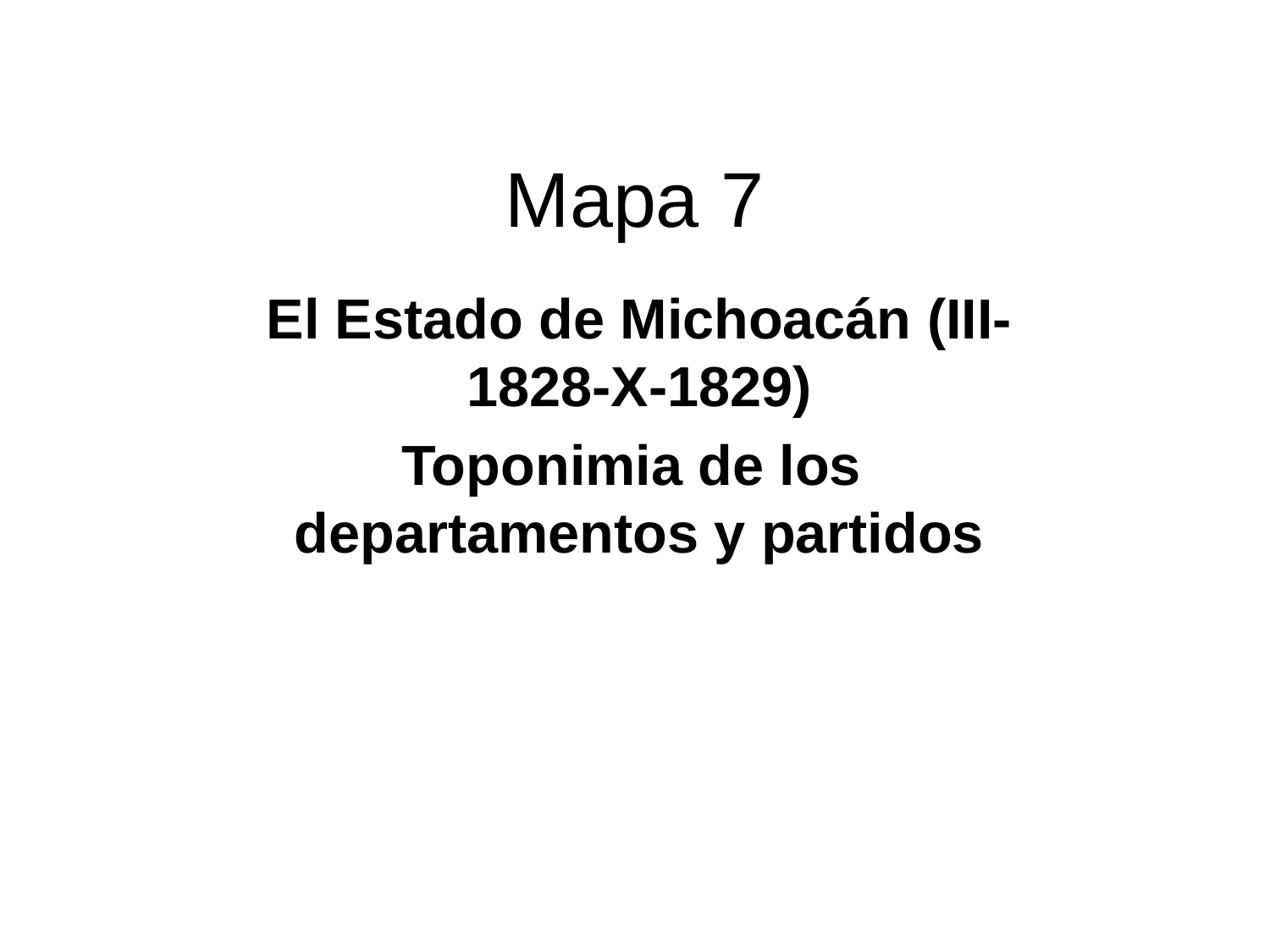

# Mapa 7
El Estado de Michoacán (III-1828-X-1829)
Toponimia de los  departamentos y partidos